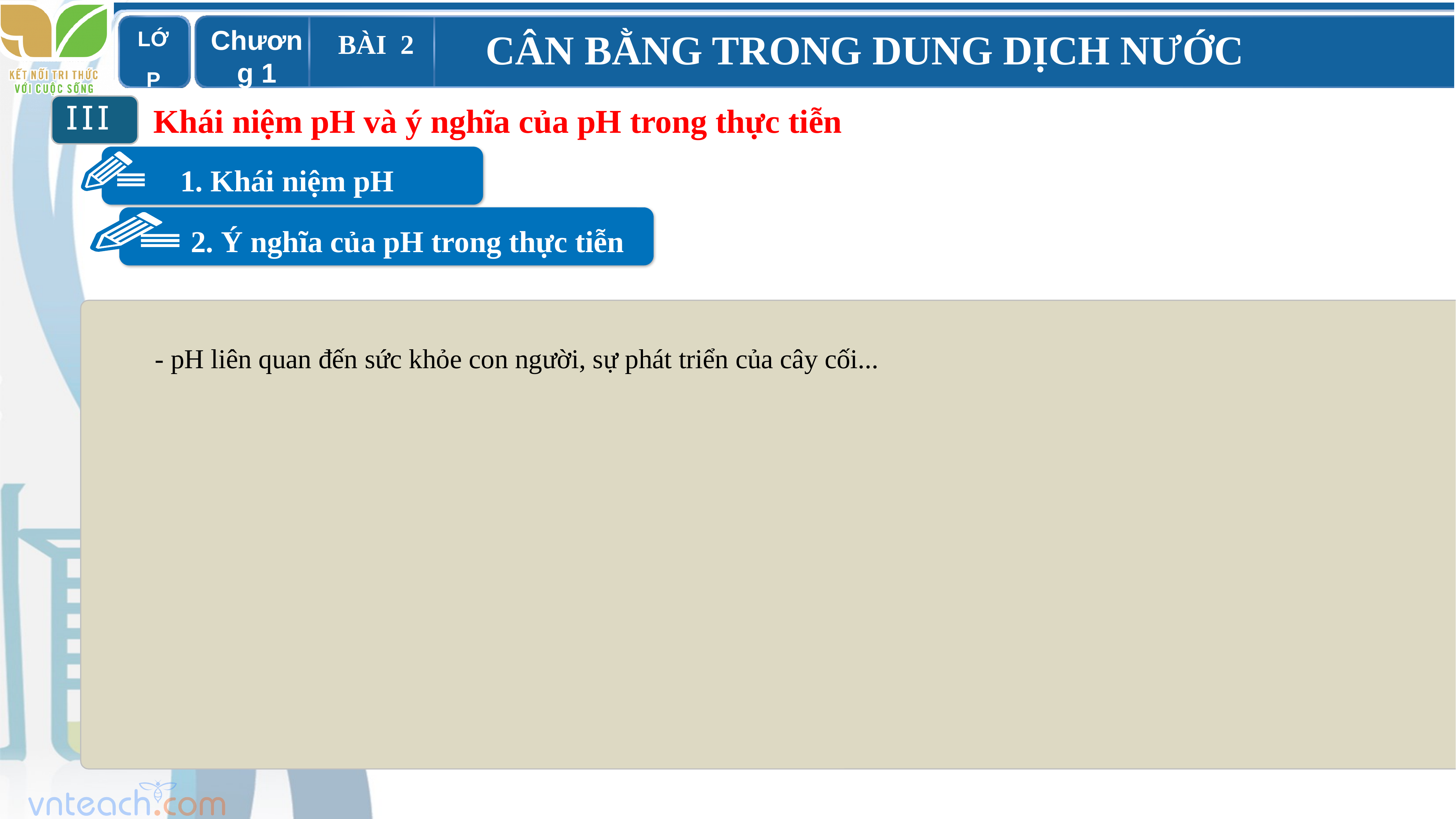

III

Khái niệm pH và ý nghĩa của pH trong thực tiễn

 1. Khái niệm pH

 2. Ý nghĩa của pH trong thực tiễn

- pH liên quan đến sức khỏe con người, sự phát triển của cây cối...